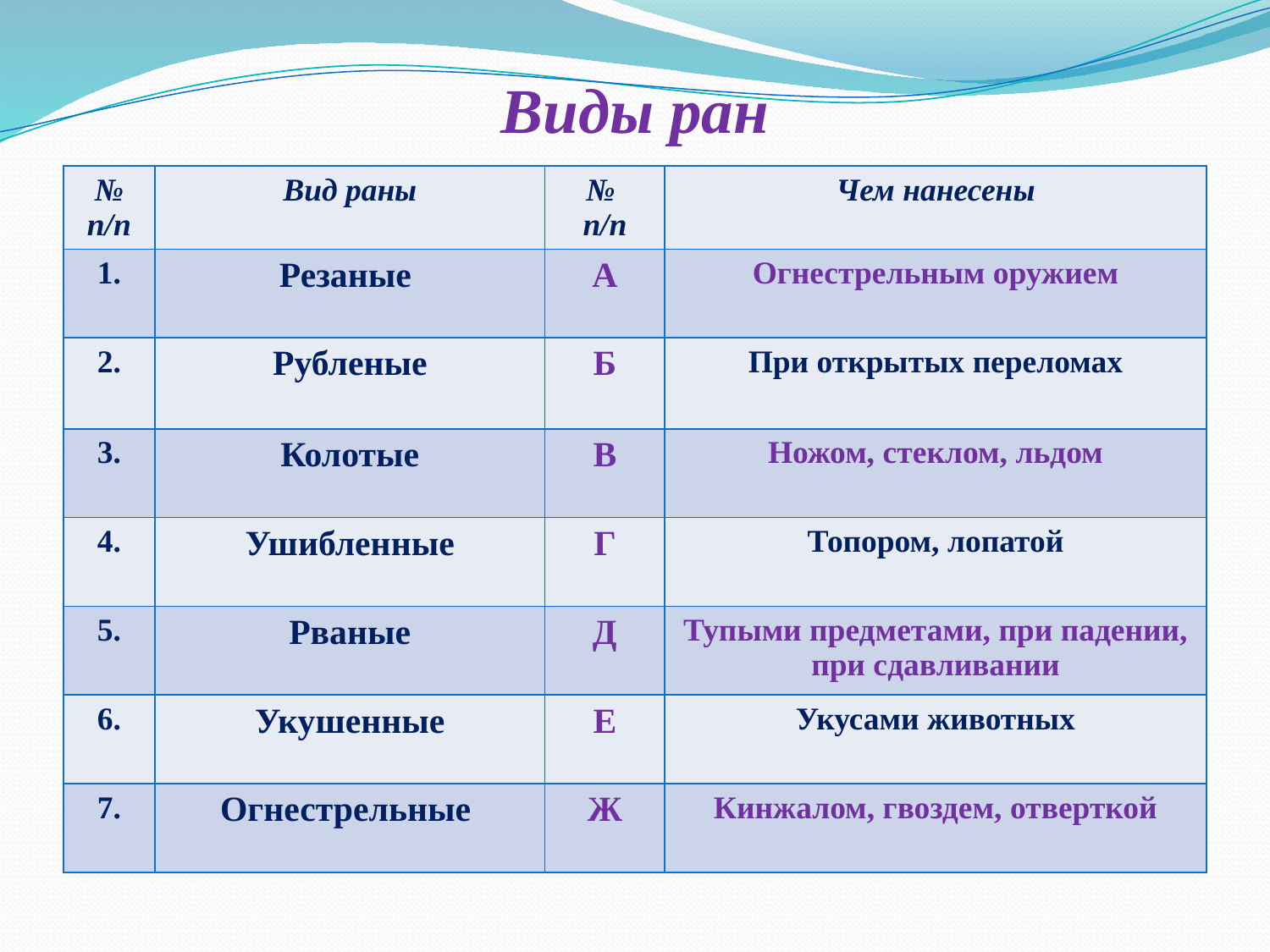

# Виды ран
| № п/п | Вид раны | № п/п | Чем нанесены |
| --- | --- | --- | --- |
| 1. | Резаные | А | Огнестрельным оружием |
| 2. | Рубленые | Б | При открытых переломах |
| 3. | Колотые | В | Ножом, стеклом, льдом |
| 4. | Ушибленные | Г | Топором, лопатой |
| 5. | Рваные | Д | Тупыми предметами, при падении, при сдавливании |
| 6. | Укушенные | Е | Укусами животных |
| 7. | Огнестрельные | Ж | Кинжалом, гвоздем, отверткой |